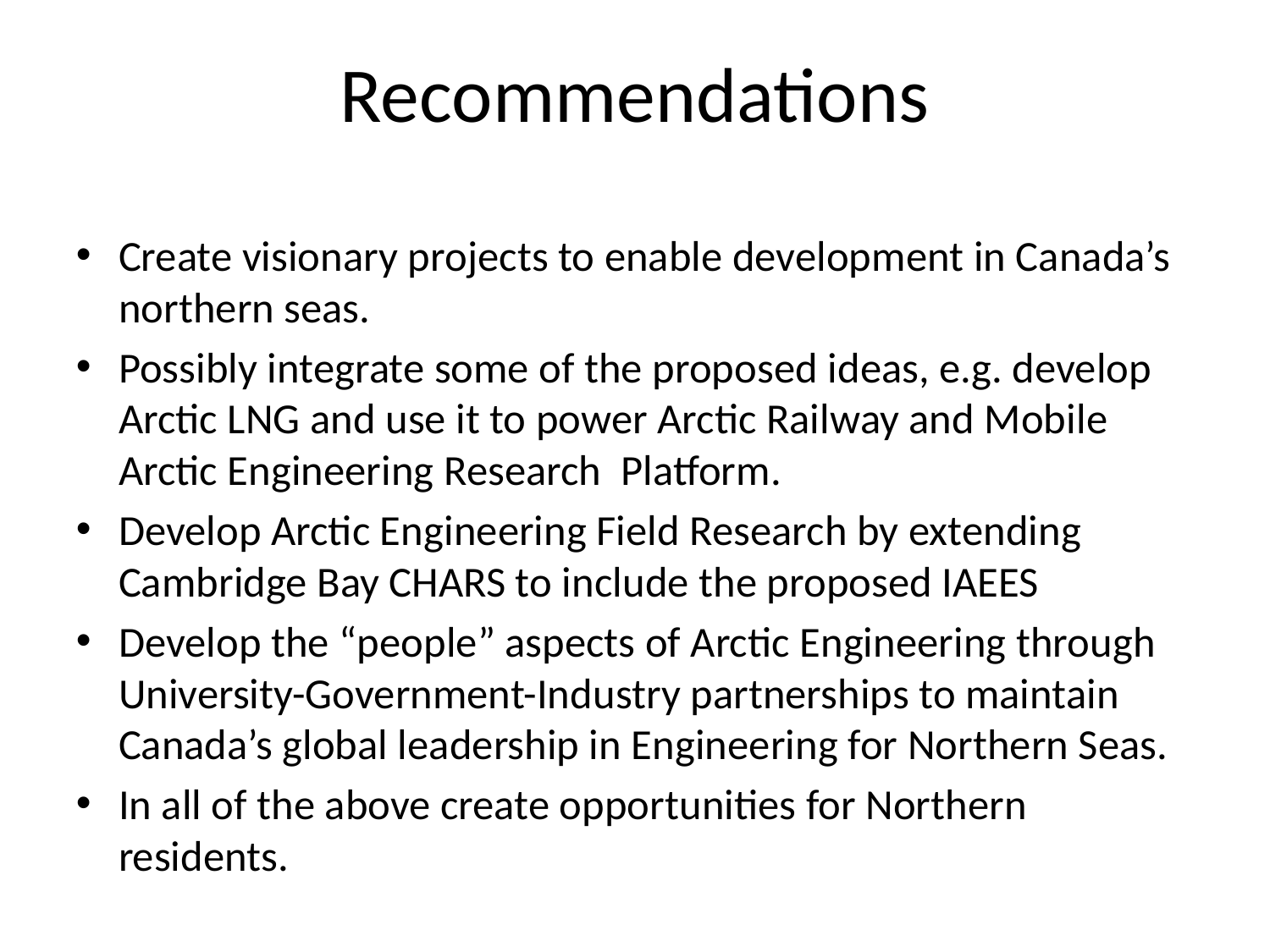

Recommendations
Create visionary projects to enable development in Canada’s northern seas.
Possibly integrate some of the proposed ideas, e.g. develop Arctic LNG and use it to power Arctic Railway and Mobile Arctic Engineering Research  Platform.
Develop Arctic Engineering Field Research by extending Cambridge Bay CHARS to include the proposed IAEES
Develop the “people” aspects of Arctic Engineering through University-Government-Industry partnerships to maintain Canada’s global leadership in Engineering for Northern Seas.
In all of the above create opportunities for Northern residents.